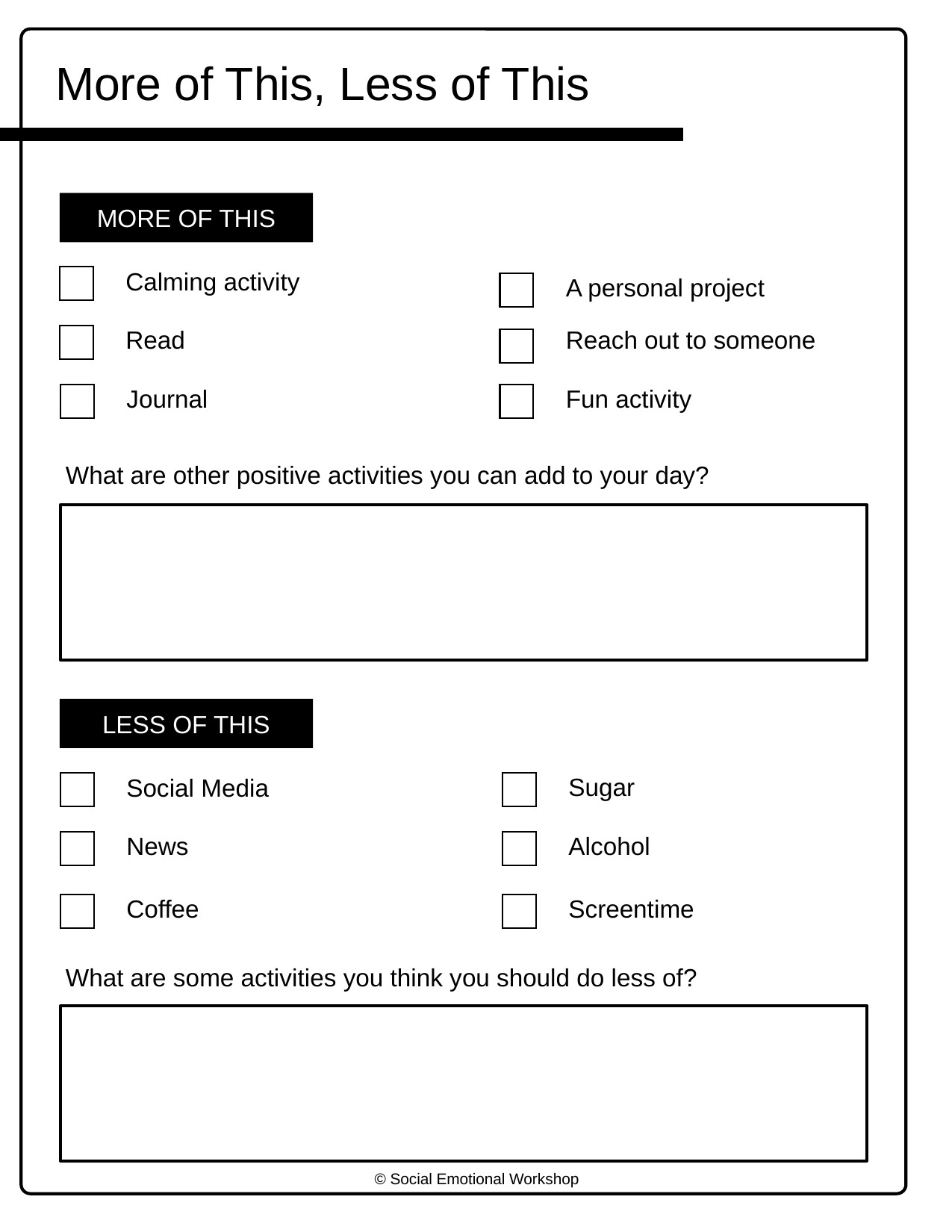

More of This, Less of This
MORE OF THIS
Calming activity
A personal project

Read
Reach out to someone

Journal
Fun activity

What are other positive activities you can add to your day?

LESS OF THIS
Sugar
Social Media

News
Alcohol

Coffee
Screentime

What are some activities you think you should do less of?

© Social Emotional Workshop